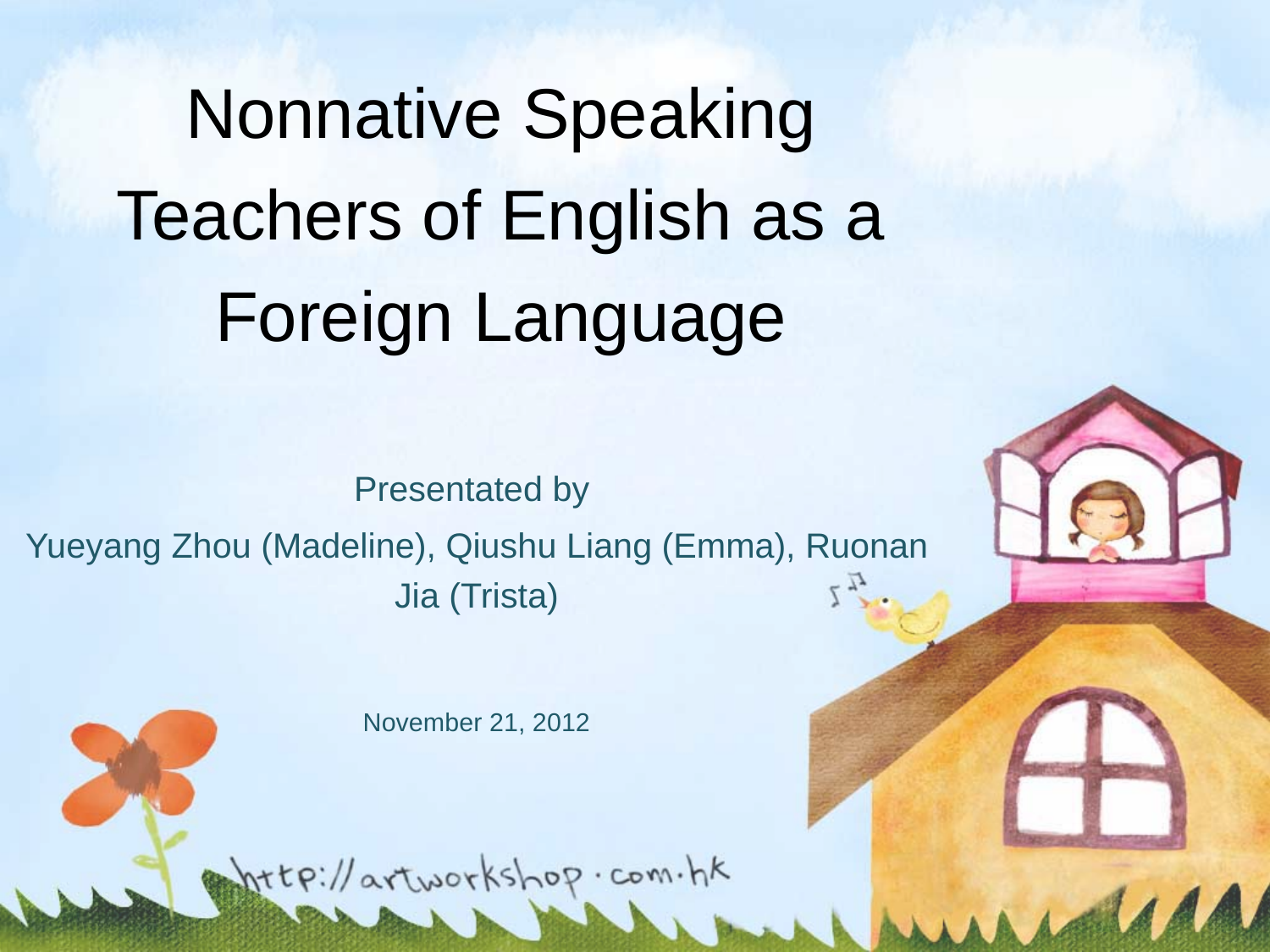

# Nonnative Speaking Teachers of English as a Foreign Language
Presentated by
Yueyang Zhou (Madeline), Qiushu Liang (Emma), Ruonan Jia (Trista)

November 21, 2012